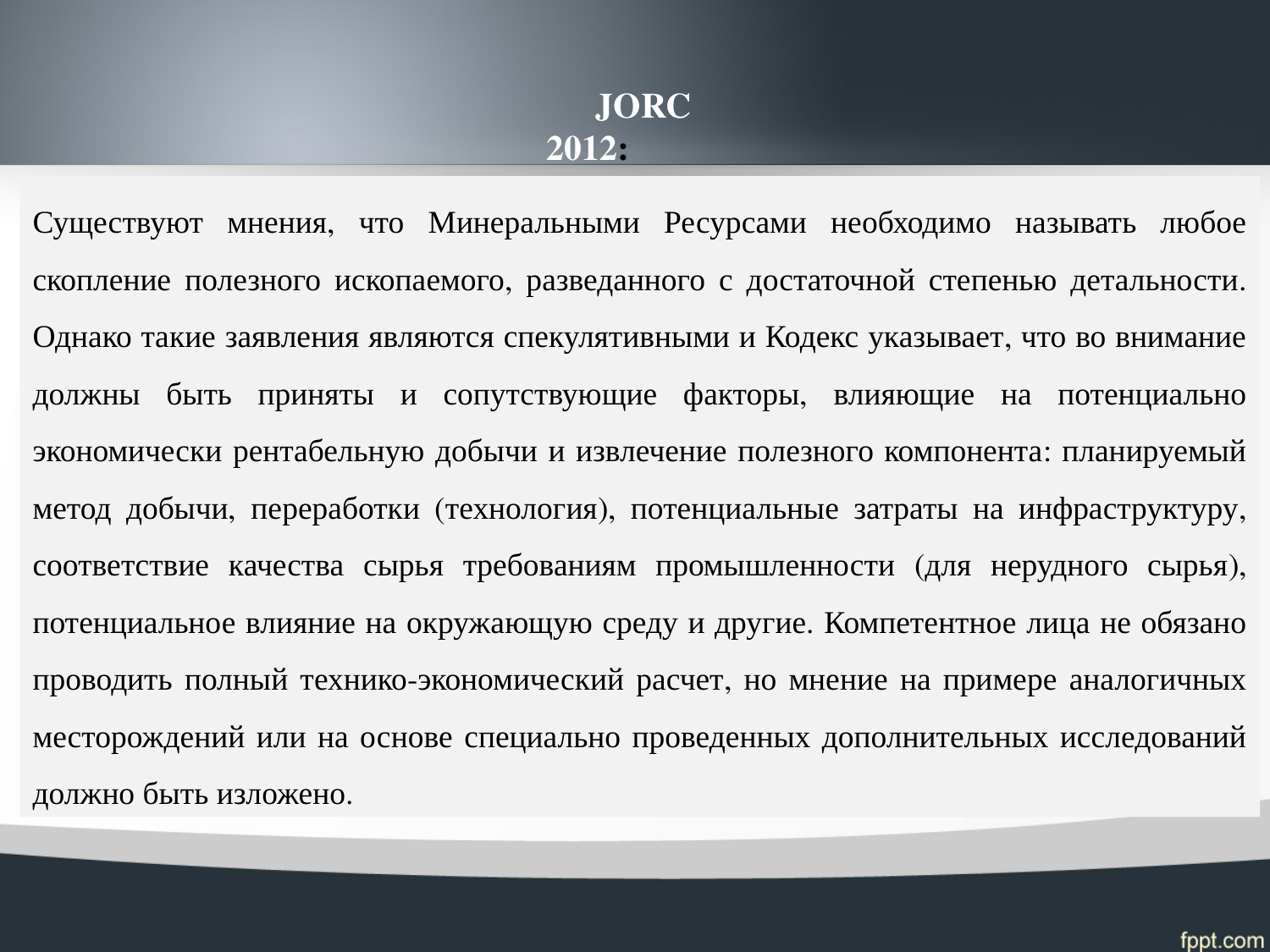

JORC 2012:
Существуют мнения, что Минеральными Ресурсами необходимо называть любое скопление полезного ископаемого, разведанного с достаточной степенью детальности. Однако такие заявления являются спекулятивными и Кодекс указывает, что во внимание должны быть приняты и сопутствующие факторы, влияющие на потенциально экономически рентабельную добычи и извлечение полезного компонента: планируемый метод добычи, переработки (технология), потенциальные затраты на инфраструктуру, соответствие качества сырья требованиям промышленности (для нерудного сырья), потенциальное влияние на окружающую среду и другие. Компетентное лица не обязано проводить полный технико-экономический расчет, но мнение на примере аналогичных месторождений или на основе специально проведенных дополнительных исследований должно быть изложено.